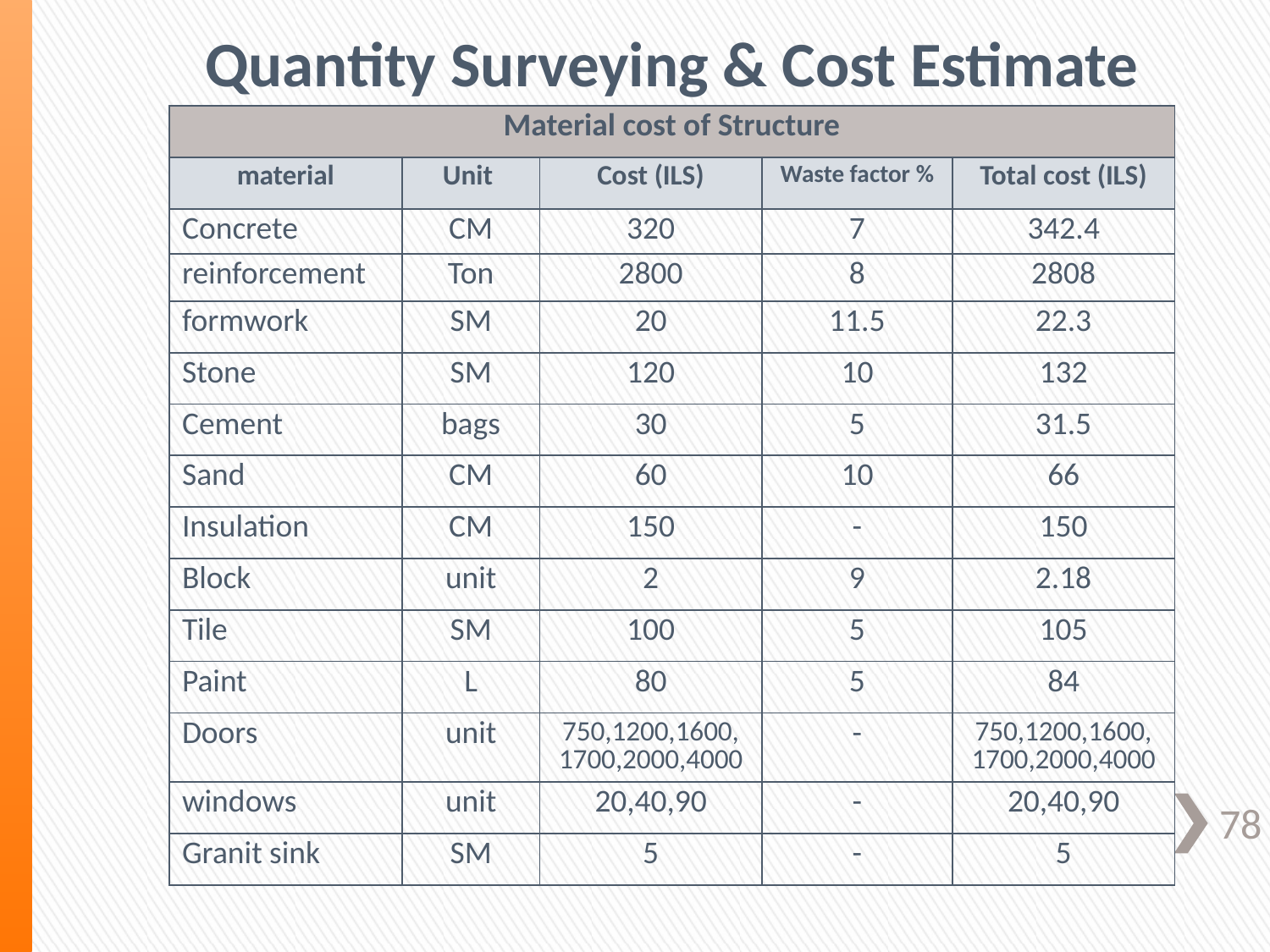

# Quantity Surveying & Cost Estimate
| Material cost of Structure |  |  |  |  |
| --- | --- | --- | --- | --- |
| material | Unit | Cost (ILS) | Waste factor % | Total cost (ILS) |
| Concrete | CM | 320 | 7 | 342.4 |
| reinforcement | Ton | 2800 | 8 | 2808 |
| formwork | SM | 20 | 11.5 | 22.3 |
| Stone | SM | 120 | 10 | 132 |
| Cement | bags | 30 | 5 | 31.5 |
| Sand | CM | 60 | 10 | 66 |
| Insulation | CM | 150 | - | 150 |
| Block | unit | 2 | 9 | 2.18 |
| Tile | SM | 100 | 5 | 105 |
| Paint | L | 80 | 5 | 84 |
| Doors | unit | 750,1200,1600, 1700,2000,4000 | - | 750,1200,1600, 1700,2000,4000 |
| windows | unit | 20,40,90 | - | 20,40,90 |
| Granit sink | SM | 5 | - | 5 |
78